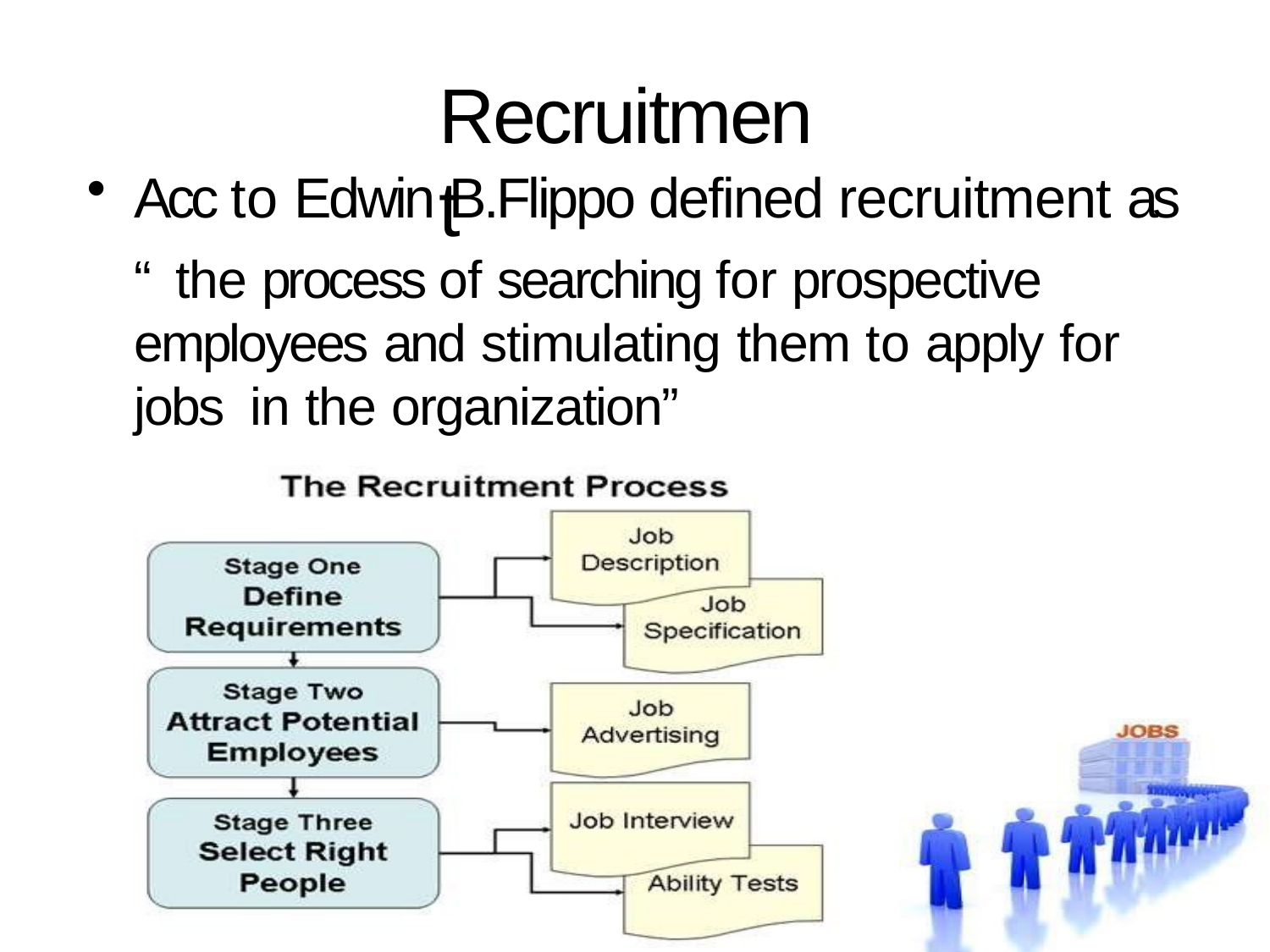

# Recruitment
Acc to Edwin B.Flippo defined recruitment as
“ the process of searching for prospective  employees and stimulating them to apply for jobs  in the organization”